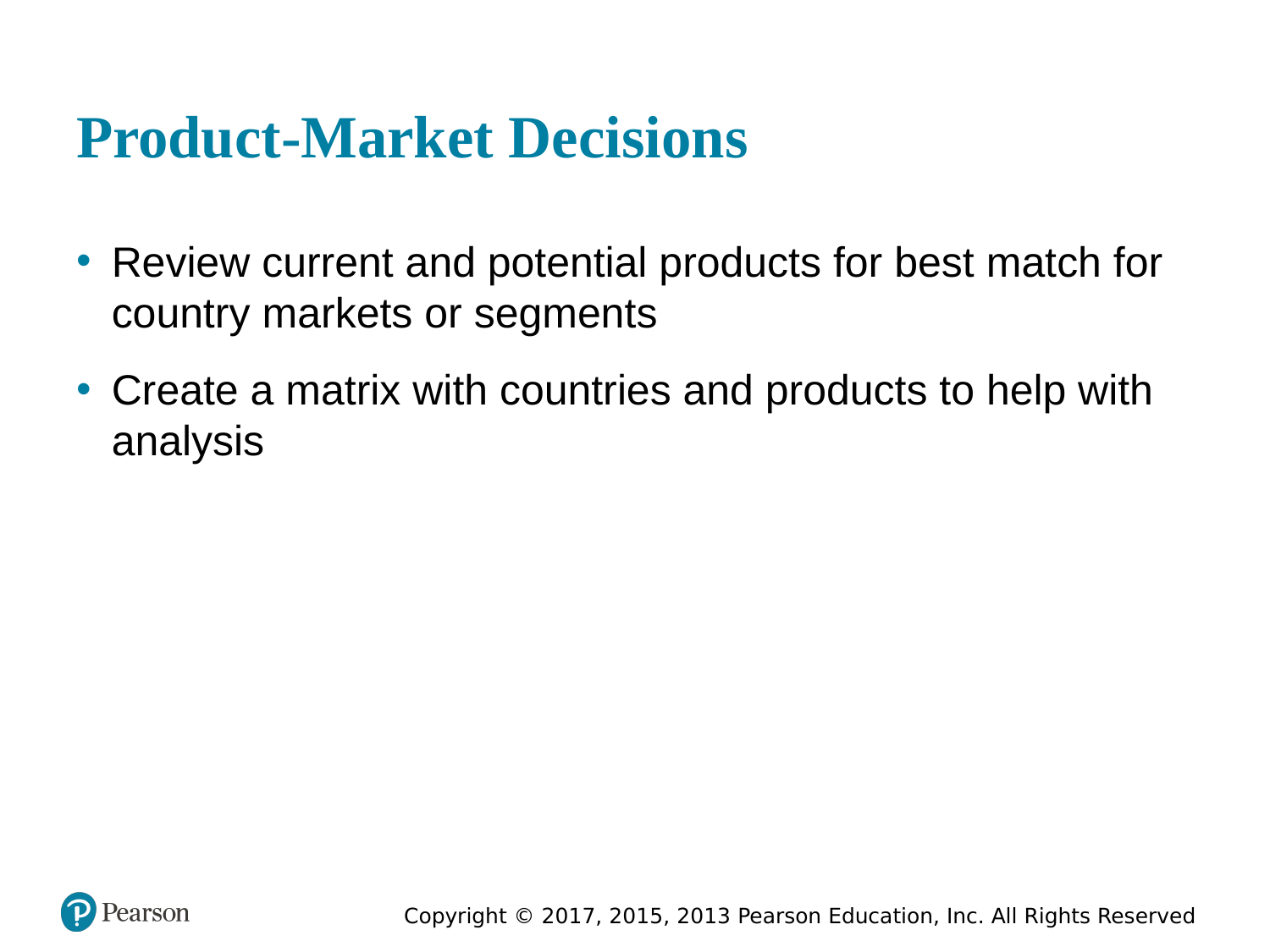

# Product-Market Decisions
Review current and potential products for best match for country markets or segments
Create a matrix with countries and products to help with analysis